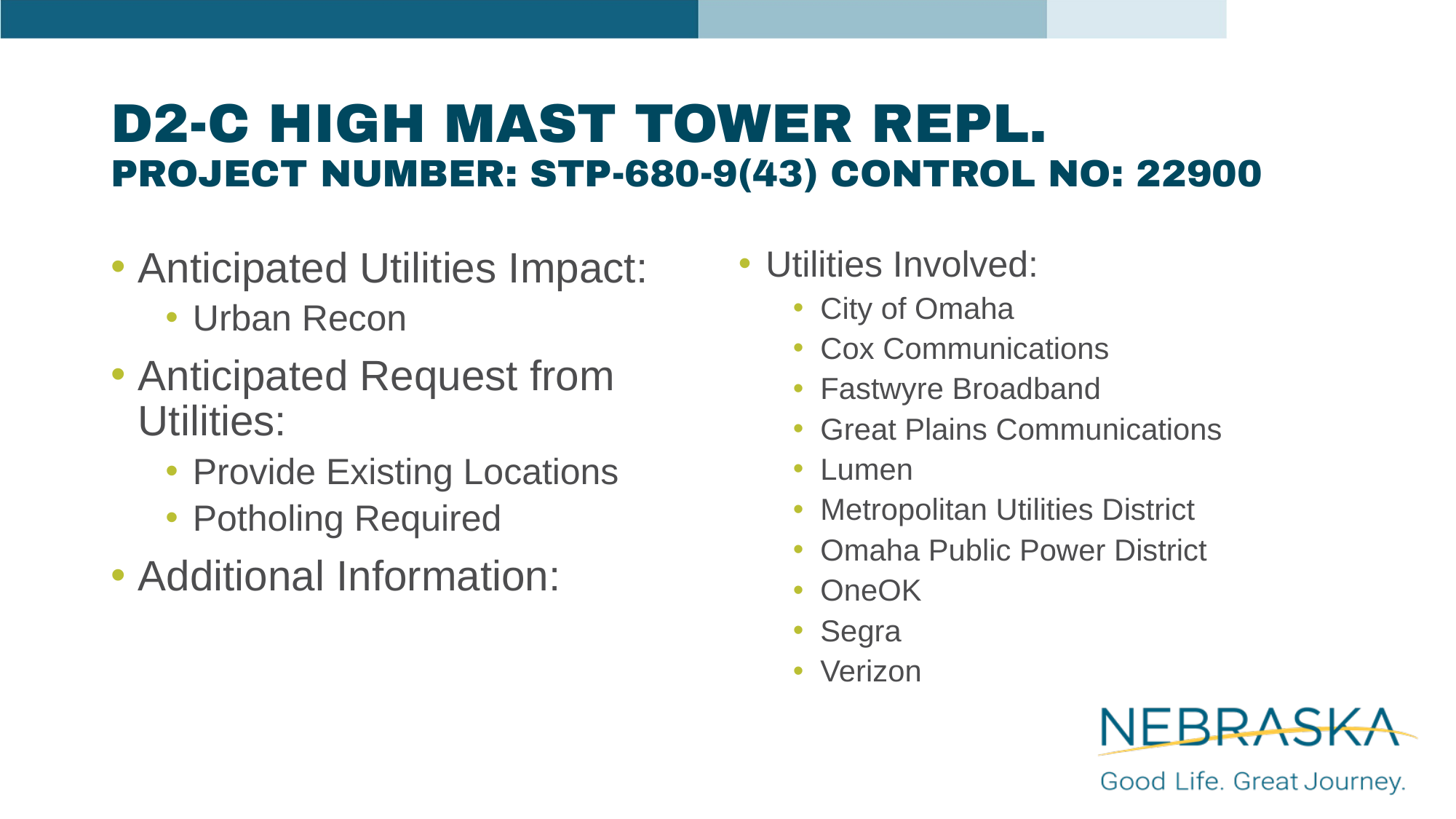

# D2-C High Mast Tower Repl. Project Number: STP-680-9(43) Control No: 22900
Anticipated Utilities Impact:
Urban Recon
Anticipated Request from Utilities:
Provide Existing Locations
Potholing Required
Additional Information:
Utilities Involved:
City of Omaha
Cox Communications
Fastwyre Broadband
Great Plains Communications
Lumen
Metropolitan Utilities District
Omaha Public Power District
OneOK
Segra
Verizon